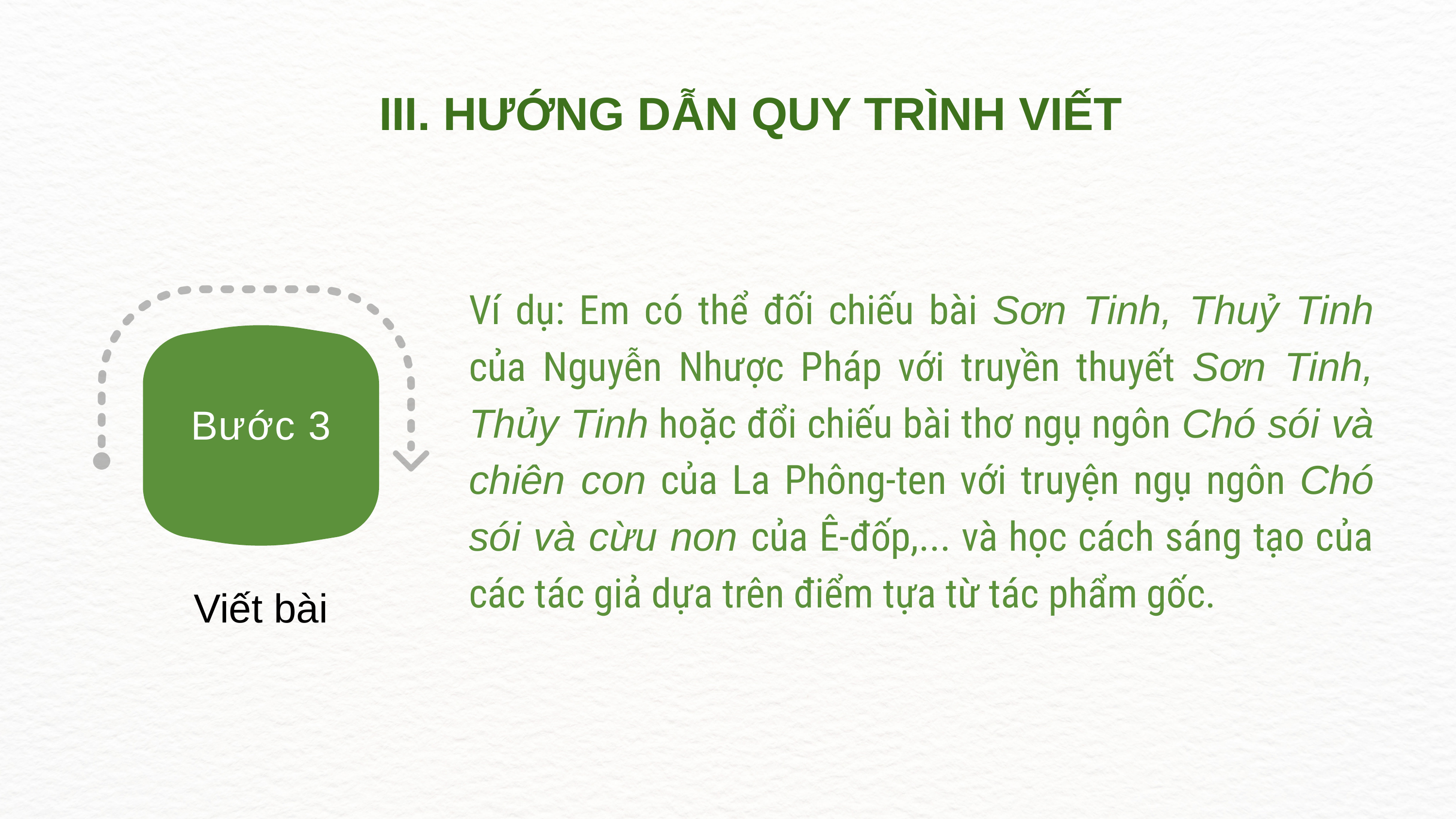

III. HƯỚNG DẪN QUY TRÌNH VIẾT
Ví dụ: Em có thể đối chiếu bài Sơn Tinh, Thuỷ Tinh của Nguyễn Nhược Pháp với truyền thuyết Sơn Tinh, Thủy Tinh hoặc đổi chiếu bài thơ ngụ ngôn Chó sói và chiên con của La Phông-ten với truyện ngụ ngôn Chó sói và cừu non của Ê-đốp,... và học cách sáng tạo của các tác giả dựa trên điểm tựa từ tác phẩm gốc.

Bước 3

Viết bài